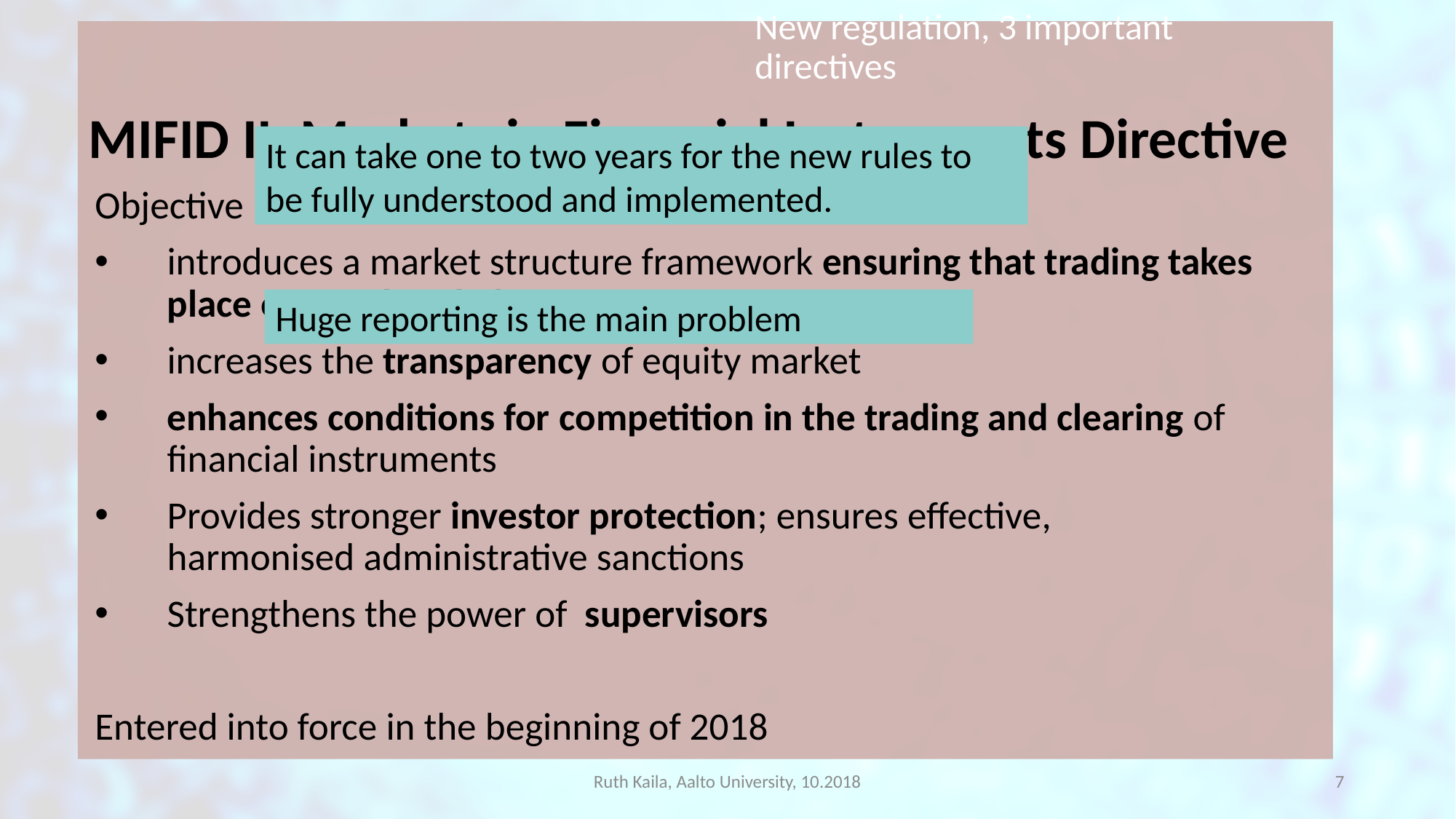

# New regulation, 3 important directives

MIFID II, Markets in Financial Instruments Directive
Objective
introduces a market structure framework ensuring that trading takes place on regulated platforms
increases the transparency of equity market
enhances conditions for competition in the trading and clearing of financial instruments
Provides stronger investor protection; ensures effective, harmonised administrative sanctions
Strengthens the power of  supervisors

Entered into force in the beginning of 2018

It can take one to two years for the new rules to be fully understood and implemented.
Huge reporting is the main problem
Ruth Kaila, Aalto University, 10.2018
7